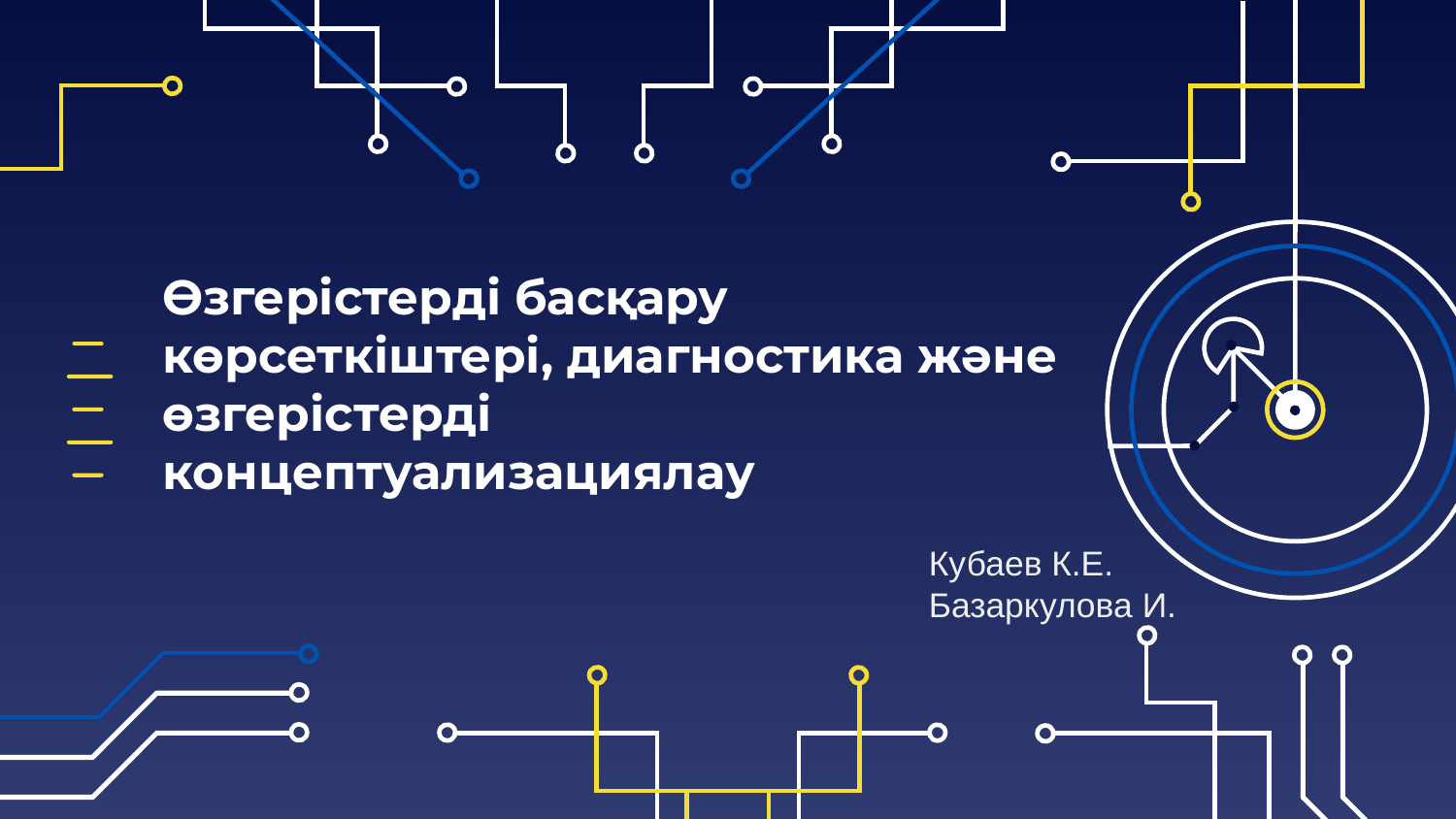

# Өзгерістерді басқару көрсеткіштері, диагностика және өзгерістерді концептуализациялау
Кубаев К.Е.
Базаркулова И.